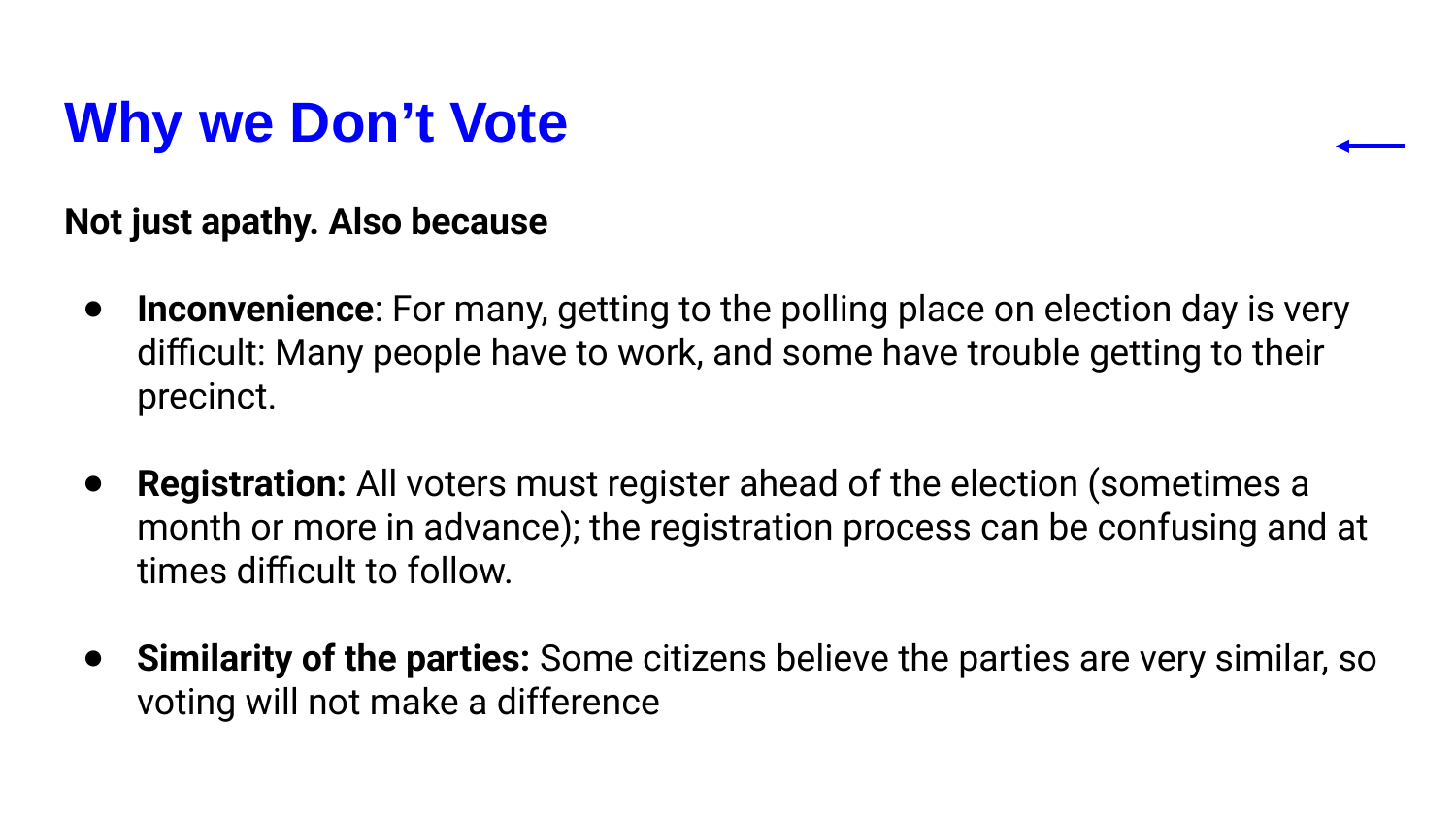

# Why we Don’t Vote
Not just apathy. Also because

Inconvenience: For many, getting to the polling place on election day is very difficult: Many people have to work, and some have trouble getting to their precinct.

Registration: All voters must register ahead of the election (sometimes a month or more in advance); the registration process can be confusing and at times difficult to follow.

Similarity of the parties: Some citizens believe the parties are very similar, so voting will not make a difference